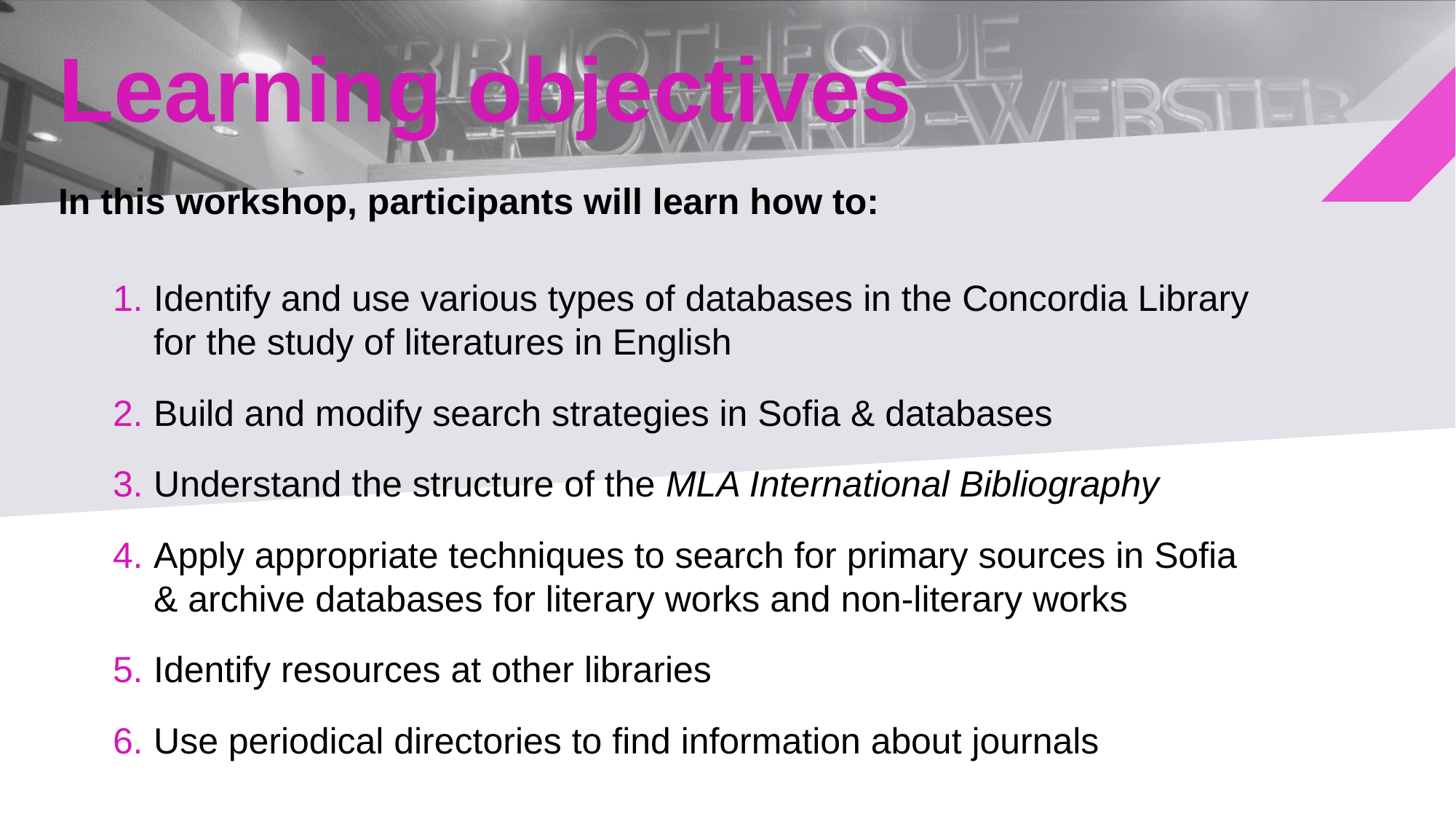

# Learning objectives
In this workshop, participants will learn how to:

Identify and use various types of databases in the Concordia Library for the study of literatures in English
Build and modify search strategies in Sofia & databases
Understand the structure of the MLA International Bibliography
Apply appropriate techniques to search for primary sources in Sofia & archive databases for literary works and non-literary works
Identify resources at other libraries
Use periodical directories to find information about journals